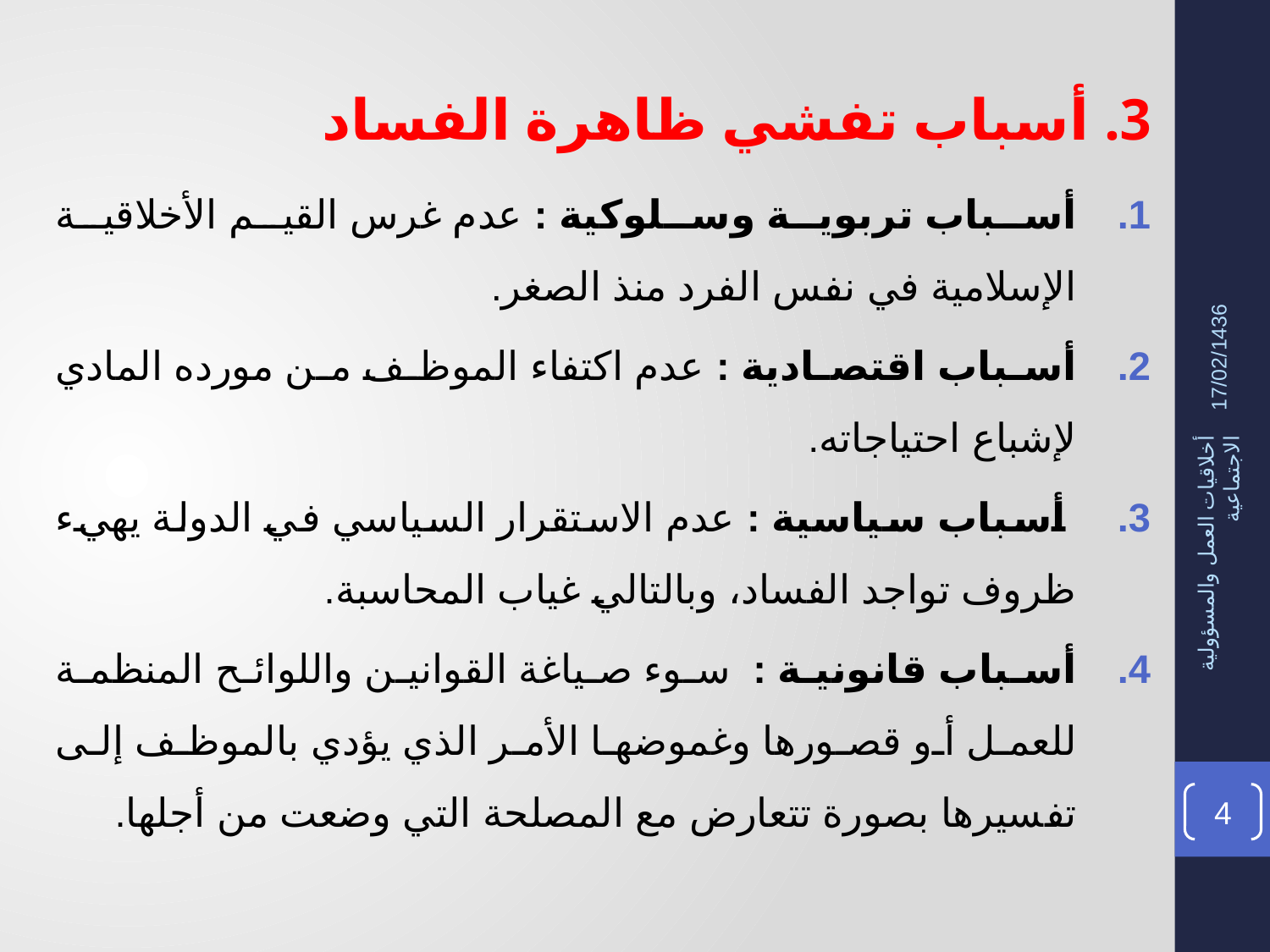

3. أسباب تفشي ظاهرة الفساد
أسباب تربوية وسلوكية : عدم غرس القيم الأخلاقية الإسلامية في نفس الفرد منذ الصغر.
أسباب اقتصادية : عدم اكتفاء الموظف من مورده المادي لإشباع احتياجاته.
 أسباب سياسية : عدم الاستقرار السياسي في الدولة يهيء ظروف تواجد الفساد، وبالتالي غياب المحاسبة.
أسباب قانونية :  سوء صياغة القوانين واللوائح المنظمة للعمل أو قصورها وغموضها الأمر الذي يؤدي بالموظف إلى تفسيرها بصورة تتعارض مع المصلحة التي وضعت من أجلها.
17/02/1436
أخلاقيات العمل والمسؤولية الاجتماعية
4